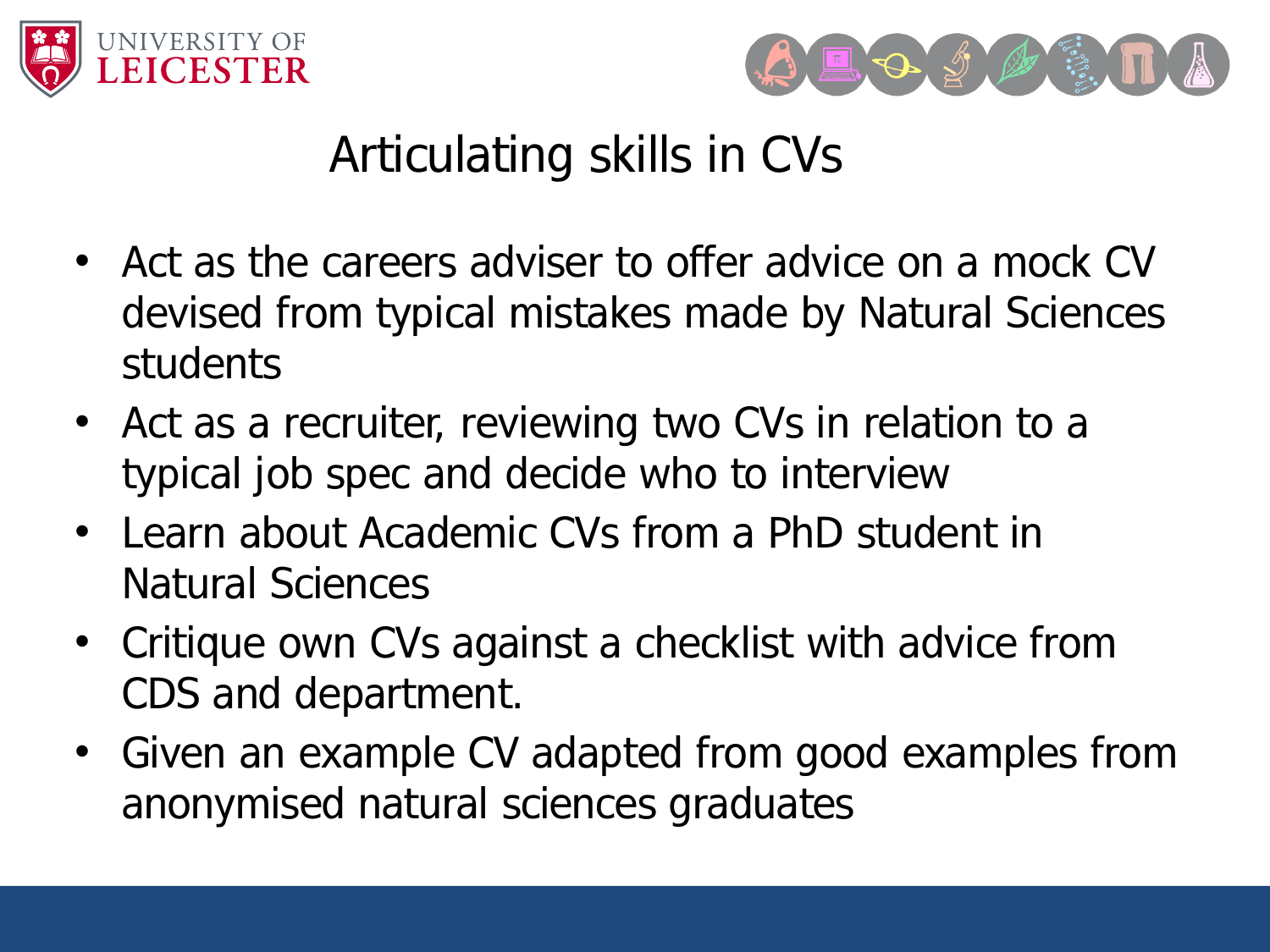

Articulating skills in CVs
Act as the careers adviser to offer advice on a mock CV devised from typical mistakes made by Natural Sciences students
Act as a recruiter, reviewing two CVs in relation to a typical job spec and decide who to interview
Learn about Academic CVs from a PhD student in Natural Sciences
Critique own CVs against a checklist with advice from CDS and department.
Given an example CV adapted from good examples from anonymised natural sciences graduates